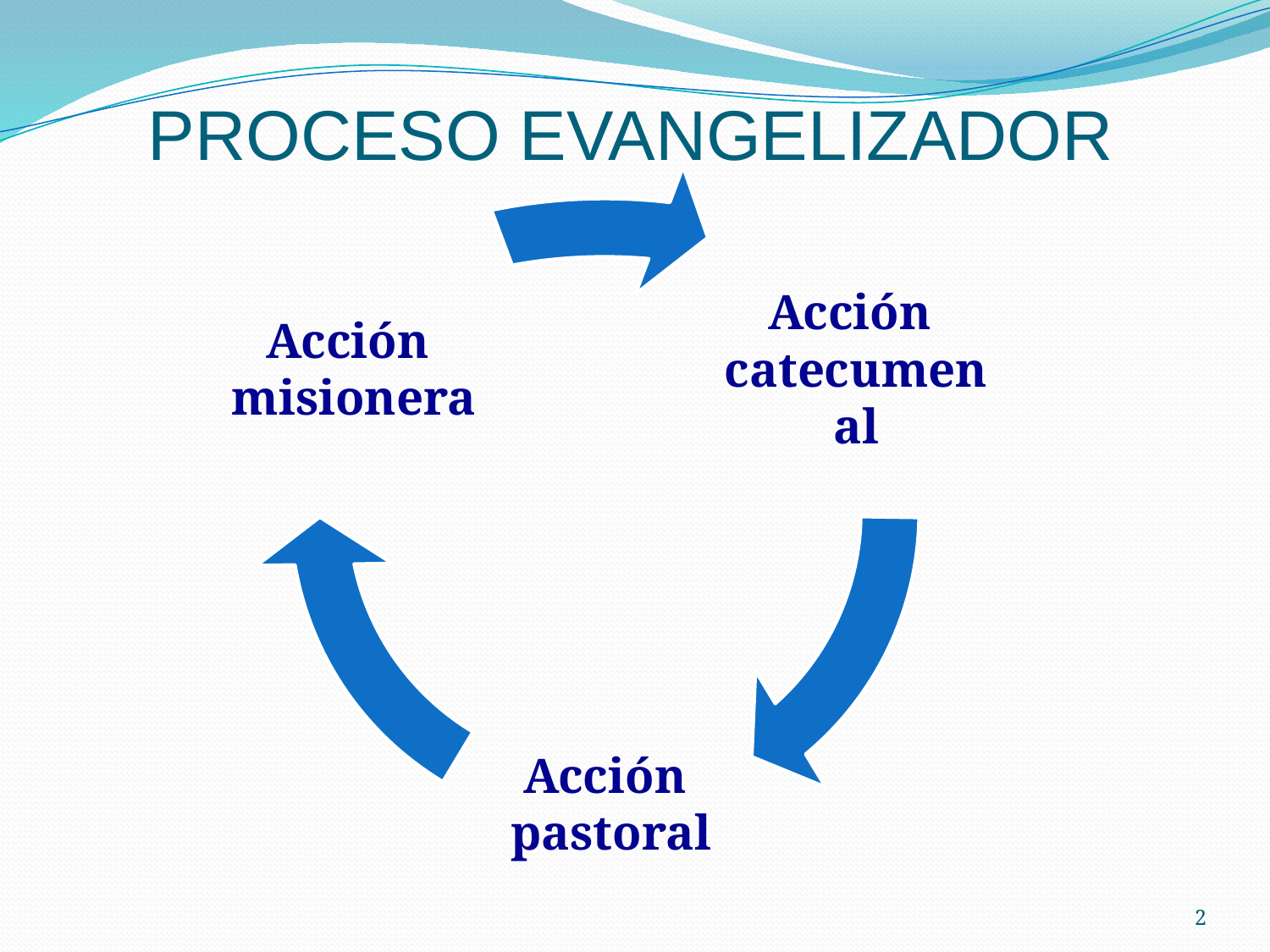

# PROCESO EVANGELIZADOR
Acción
catecumenal
Acción
 pastoral
Acción
misionera
2